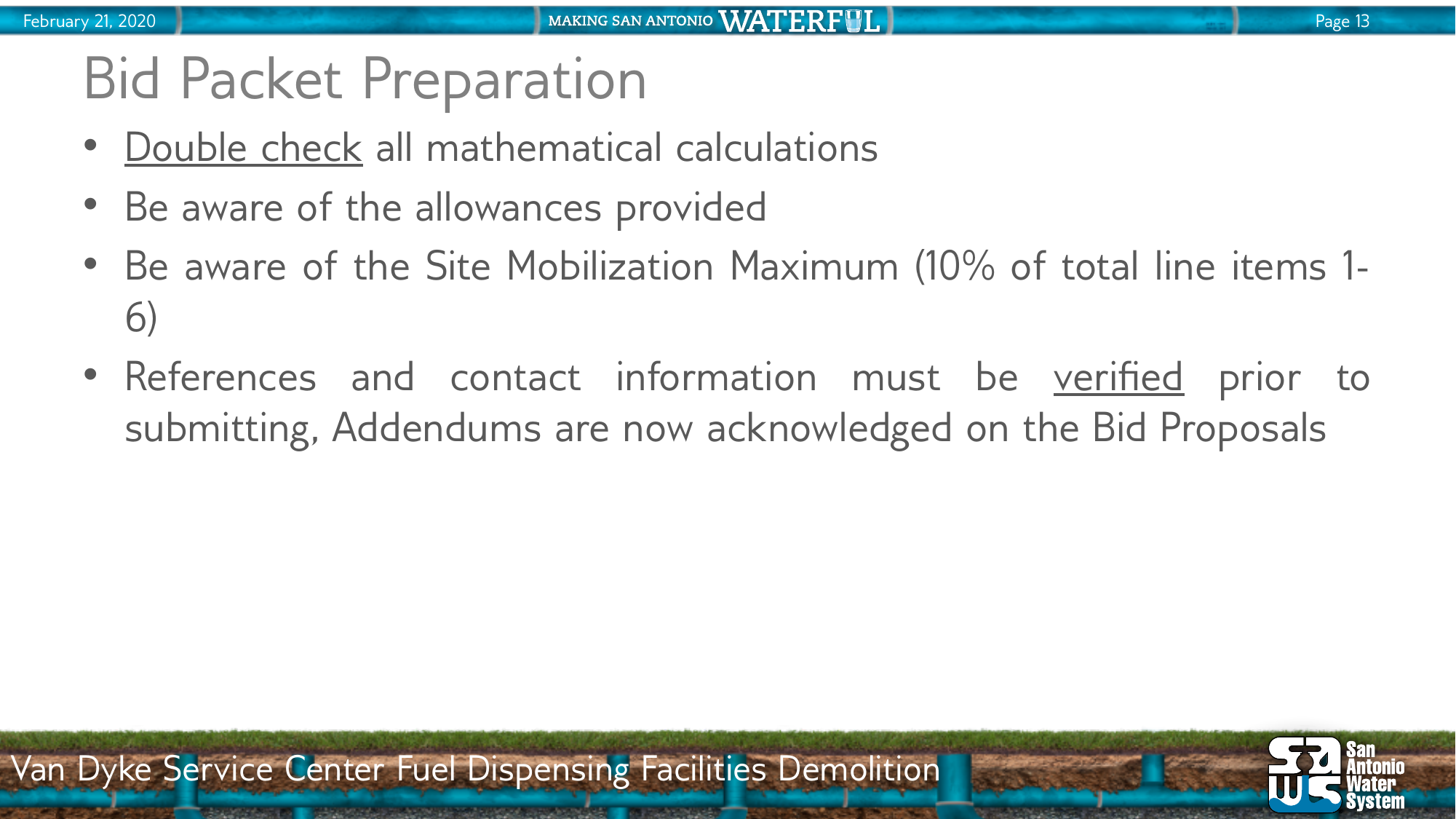

# Bid Packet Preparation
Double check all mathematical calculations
Be aware of the allowances provided
Be aware of the Site Mobilization Maximum (10% of total line items 1-6)
References and contact information must be verified prior to submitting, Addendums are now acknowledged on the Bid Proposals